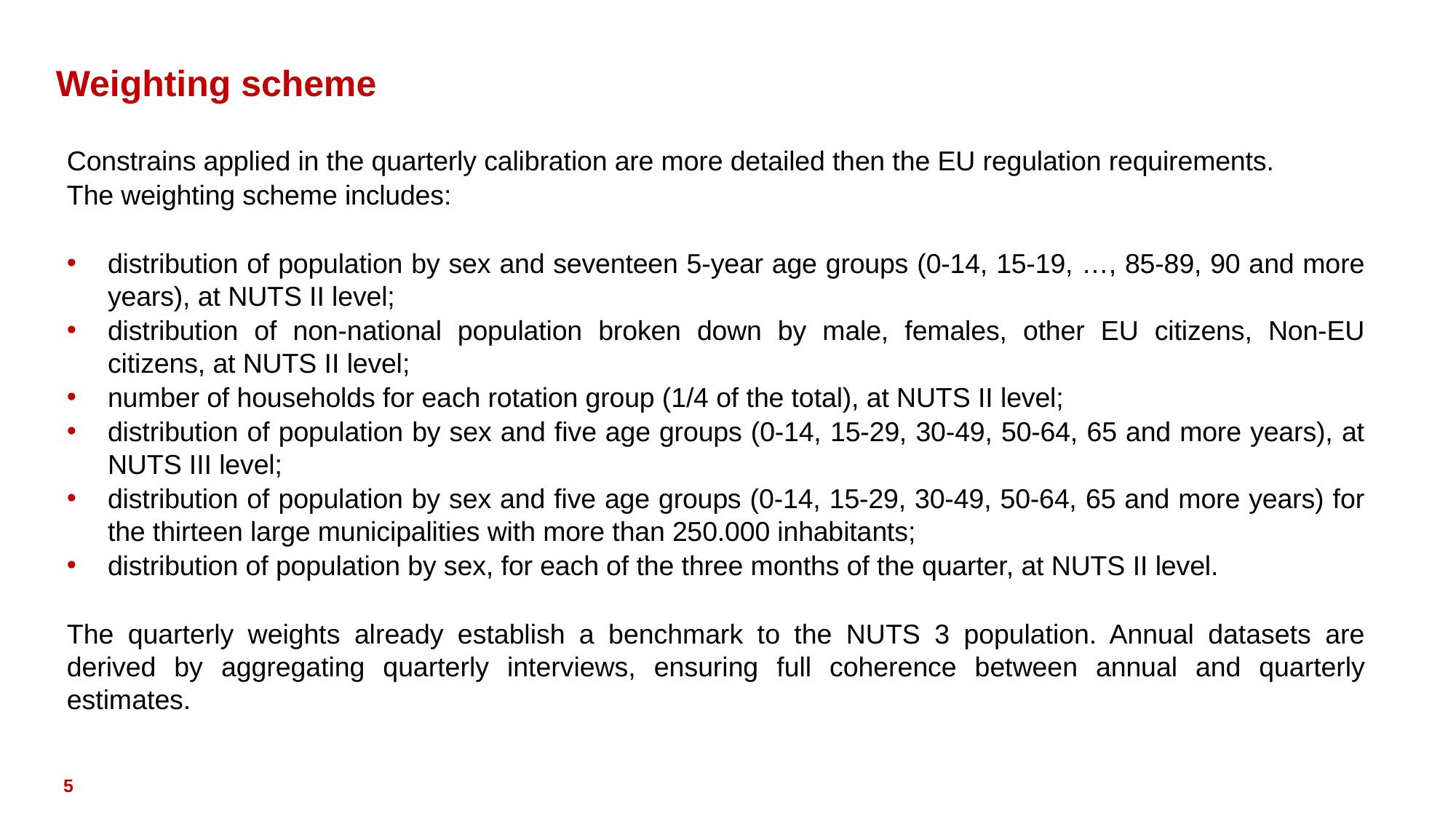

# Weighting scheme
Constrains applied in the quarterly calibration are more detailed then the EU regulation requirements.
The weighting scheme includes:

distribution of population by sex and seventeen 5-year age groups (0-14, 15-19, …, 85-89, 90 and more years), at NUTS II level;
distribution of non-national population broken down by male, females, other EU citizens, Non-EU citizens, at NUTS II level;
number of households for each rotation group (1/4 of the total), at NUTS II level;
distribution of population by sex and five age groups (0-14, 15-29, 30-49, 50-64, 65 and more years), at NUTS III level;
distribution of population by sex and five age groups (0-14, 15-29, 30-49, 50-64, 65 and more years) for the thirteen large municipalities with more than 250.000 inhabitants;
distribution of population by sex, for each of the three months of the quarter, at NUTS II level.

The quarterly weights already establish a benchmark to the NUTS 3 population. Annual datasets are derived by aggregating quarterly interviews, ensuring full coherence between annual and quarterly estimates.

5